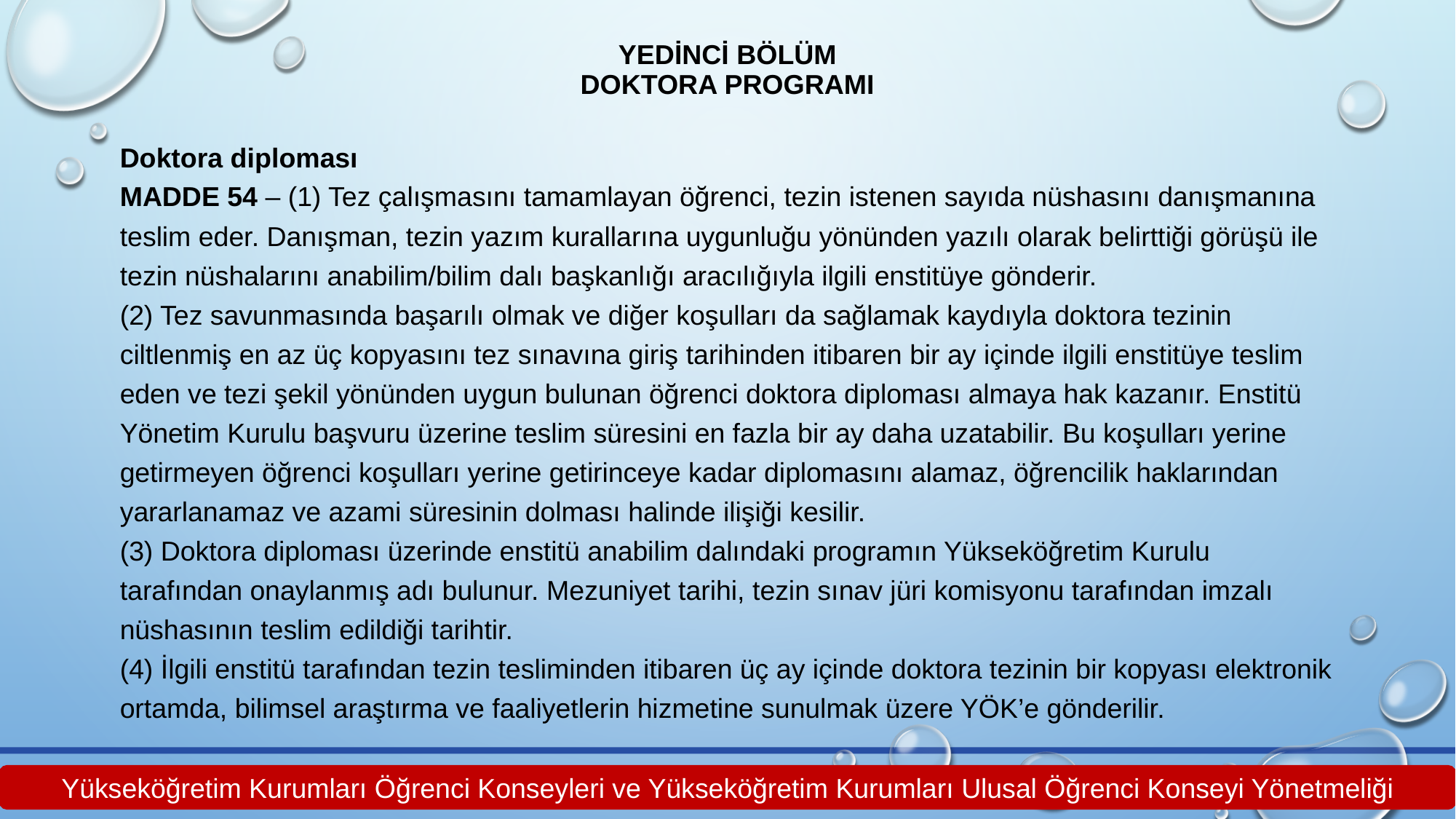

# YEDİNCİ BÖLÜM Doktora Programı
Doktora diploması
MADDE 54 – (1) Tez çalışmasını tamamlayan öğrenci, tezin istenen sayıda nüshasını danışmanına teslim eder. Danışman, tezin yazım kurallarına uygunluğu yönünden yazılı olarak belirttiği görüşü ile tezin nüshalarını anabilim/bilim dalı başkanlığı aracılığıyla ilgili enstitüye gönderir.
(2) Tez savunmasında başarılı olmak ve diğer koşulları da sağlamak kaydıyla doktora tezinin ciltlenmiş en az üç kopyasını tez sınavına giriş tarihinden itibaren bir ay içinde ilgili enstitüye teslim eden ve tezi şekil yönünden uygun bulunan öğrenci doktora diploması almaya hak kazanır. Enstitü Yönetim Kurulu başvuru üzerine teslim süresini en fazla bir ay daha uzatabilir. Bu koşulları yerine getirmeyen öğrenci koşulları yerine getirinceye kadar diplomasını alamaz, öğrencilik haklarından yararlanamaz ve azami süresinin dolması halinde ilişiği kesilir.
(3) Doktora diploması üzerinde enstitü anabilim dalındaki programın Yükseköğretim Kurulu tarafından onaylanmış adı bulunur. Mezuniyet tarihi, tezin sınav jüri komisyonu tarafından imzalı nüshasının teslim edildiği tarihtir.
(4) İlgili enstitü tarafından tezin tesliminden itibaren üç ay içinde doktora tezinin bir kopyası elektronik ortamda, bilimsel araştırma ve faaliyetlerin hizmetine sunulmak üzere YÖK’e gönderilir.

Yükseköğretim Kurumları Öğrenci Konseyleri ve Yükseköğretim Kurumları Ulusal Öğrenci Konseyi Yönetmeliği